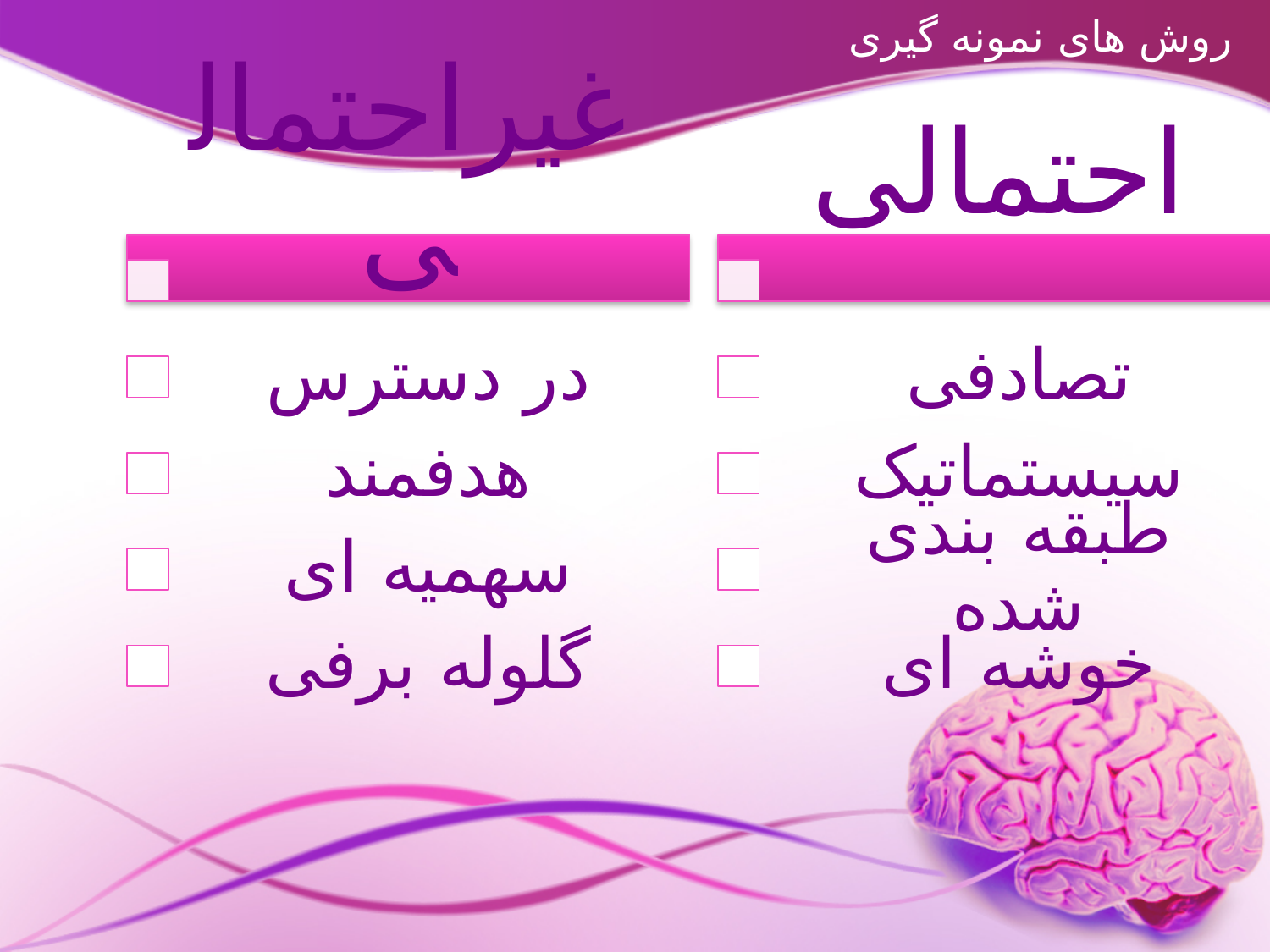

# روش های نمونه گیری
غیراحتمالی
در دسترس
هدفمند
سهمیه ای
گلوله برفی
احتمالی
تصادفی
سیستماتیک
طبقه بندی شده
خوشه ای